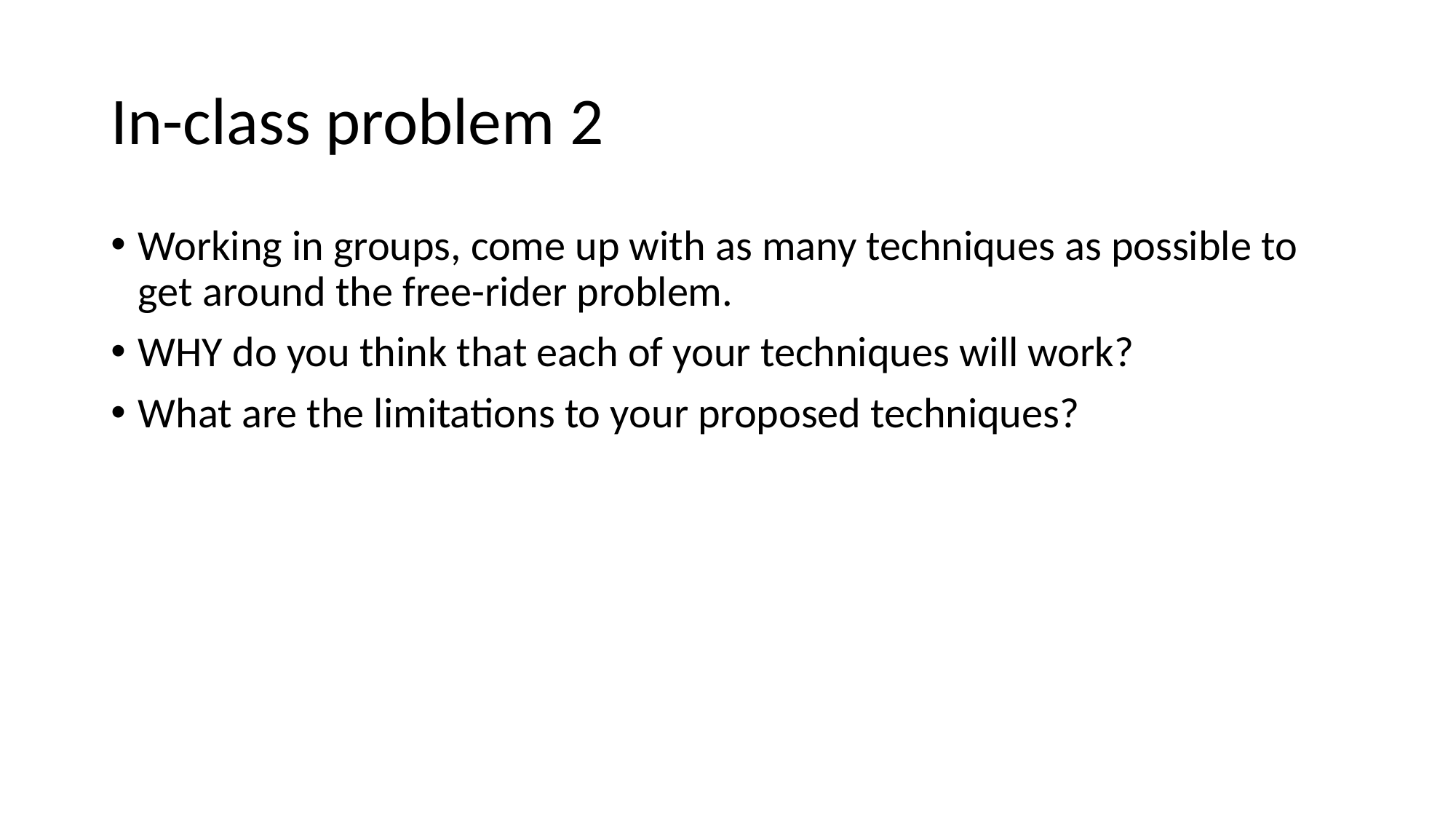

# In-class problem 2
Working in groups, come up with as many techniques as possible to get around the free-rider problem.
WHY do you think that each of your techniques will work?
What are the limitations to your proposed techniques?